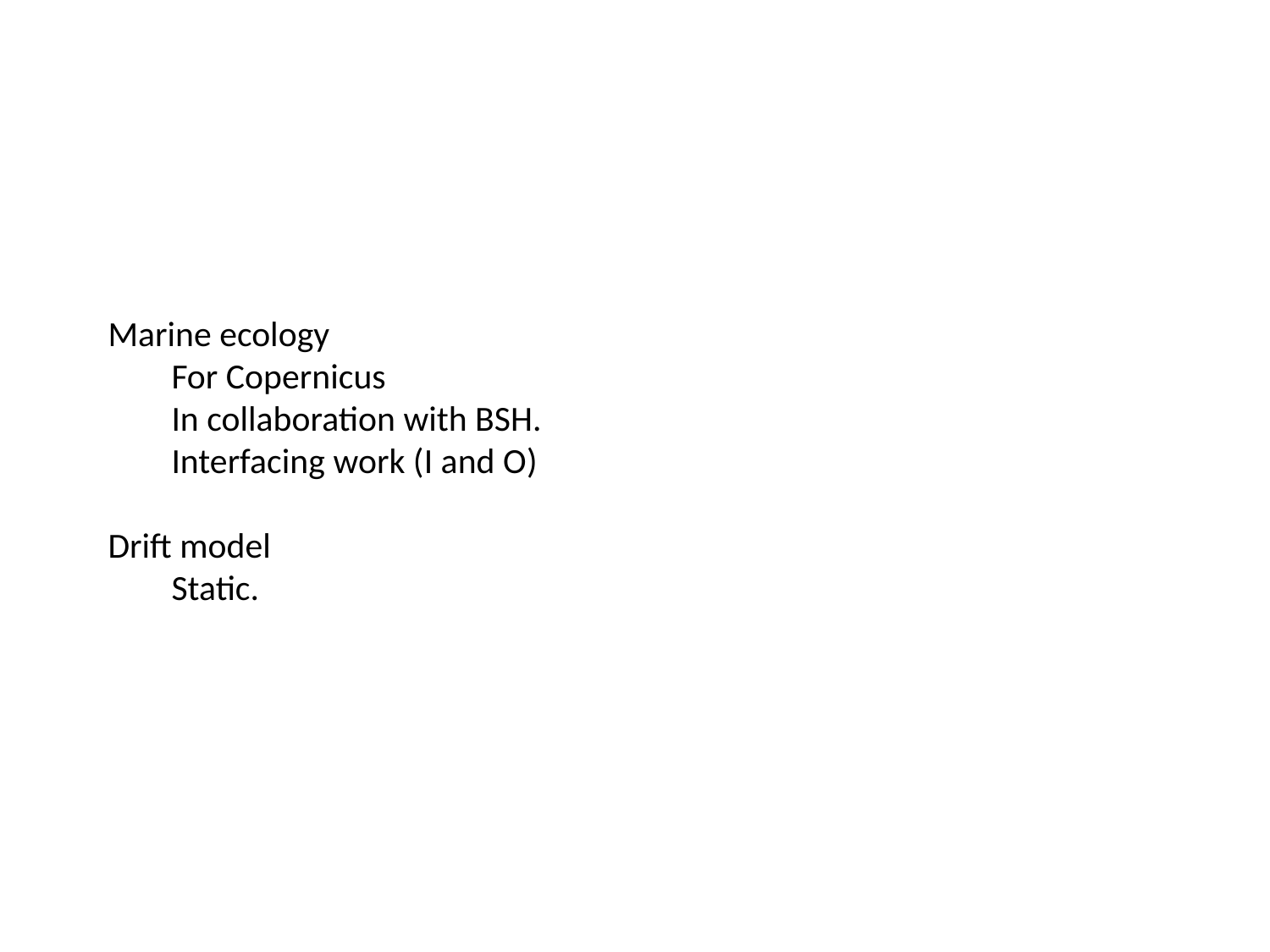

# Marine ecology For Copernicus In collaboration with BSH. Interfacing work (I and O) Drift model Static.